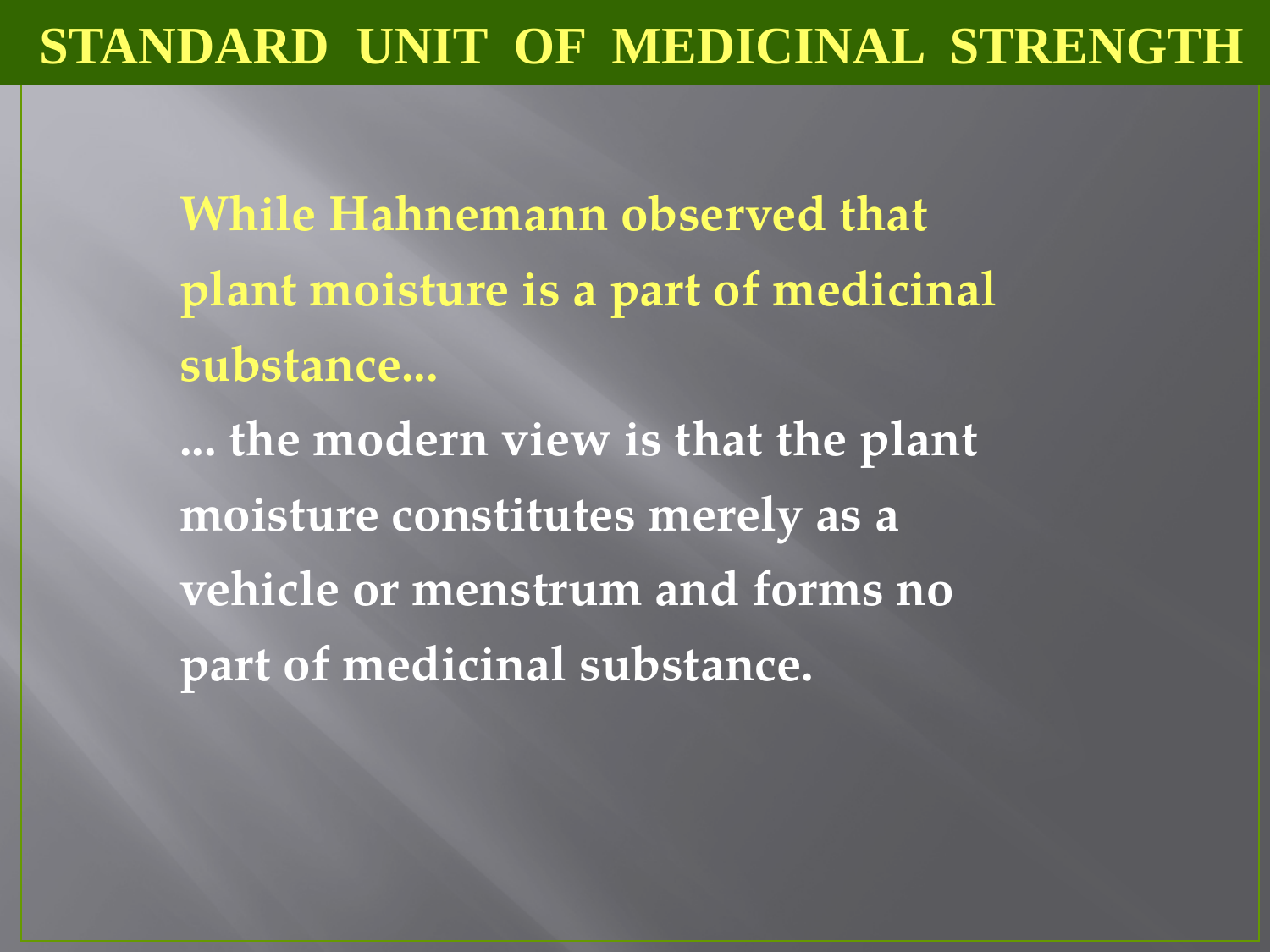

STANDARD  UNIT  OF  MEDICINAL  STRENGTH

While Hahnemann observed that
plant moisture is a part of medicinal
substance...
... the modern view is that the plant
moisture constitutes merely as a
vehicle or menstrum and forms no
part of medicinal substance.